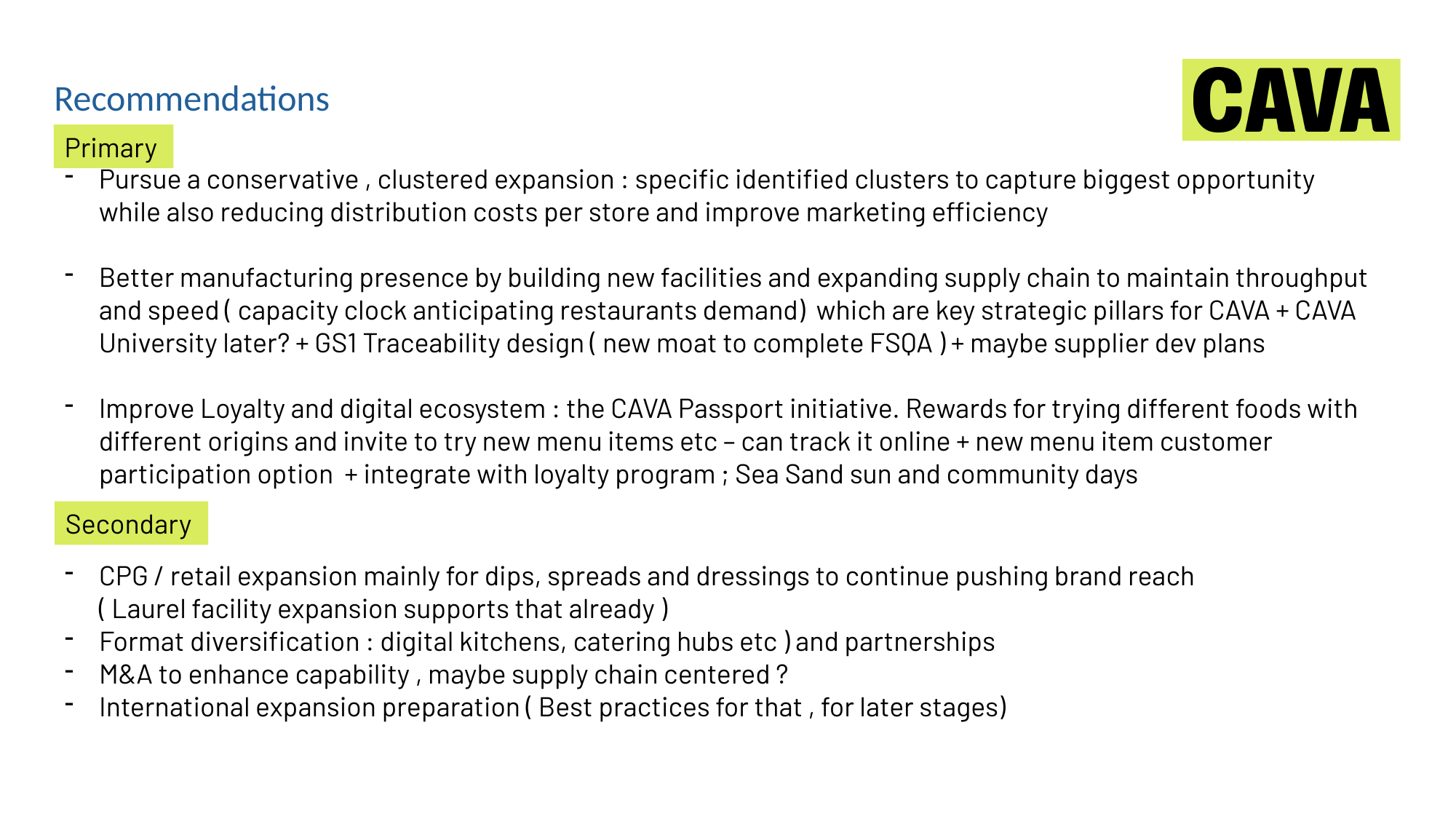

Recommendations
Primary
Pursue a conservative , clustered expansion : specific identified clusters to capture biggest opportunity while also reducing distribution costs per store and improve marketing efficiency

Better manufacturing presence by building new facilities and expanding supply chain to maintain throughput and speed ( capacity clock anticipating restaurants demand)  which are key strategic pillars for CAVA + CAVA University later? + GS1 Traceability design ( new moat to complete FSQA ) + maybe supplier dev plans

Improve Loyalty and digital ecosystem : the CAVA Passport initiative. Rewards for trying different foods with different origins and invite to try new menu items etc – can track it online + new menu item customer participation option  + integrate with loyalty program ; Sea Sand sun and community days

Secondary
CPG / retail expansion mainly for dips, spreads and dressings to continue pushing brand reach ( Laurel facility expansion supports that already )
Format diversification : digital kitchens, catering hubs etc ) and partnerships
M&A to enhance capability , maybe supply chain centered ?
International expansion preparation ( Best practices for that , for later stages)